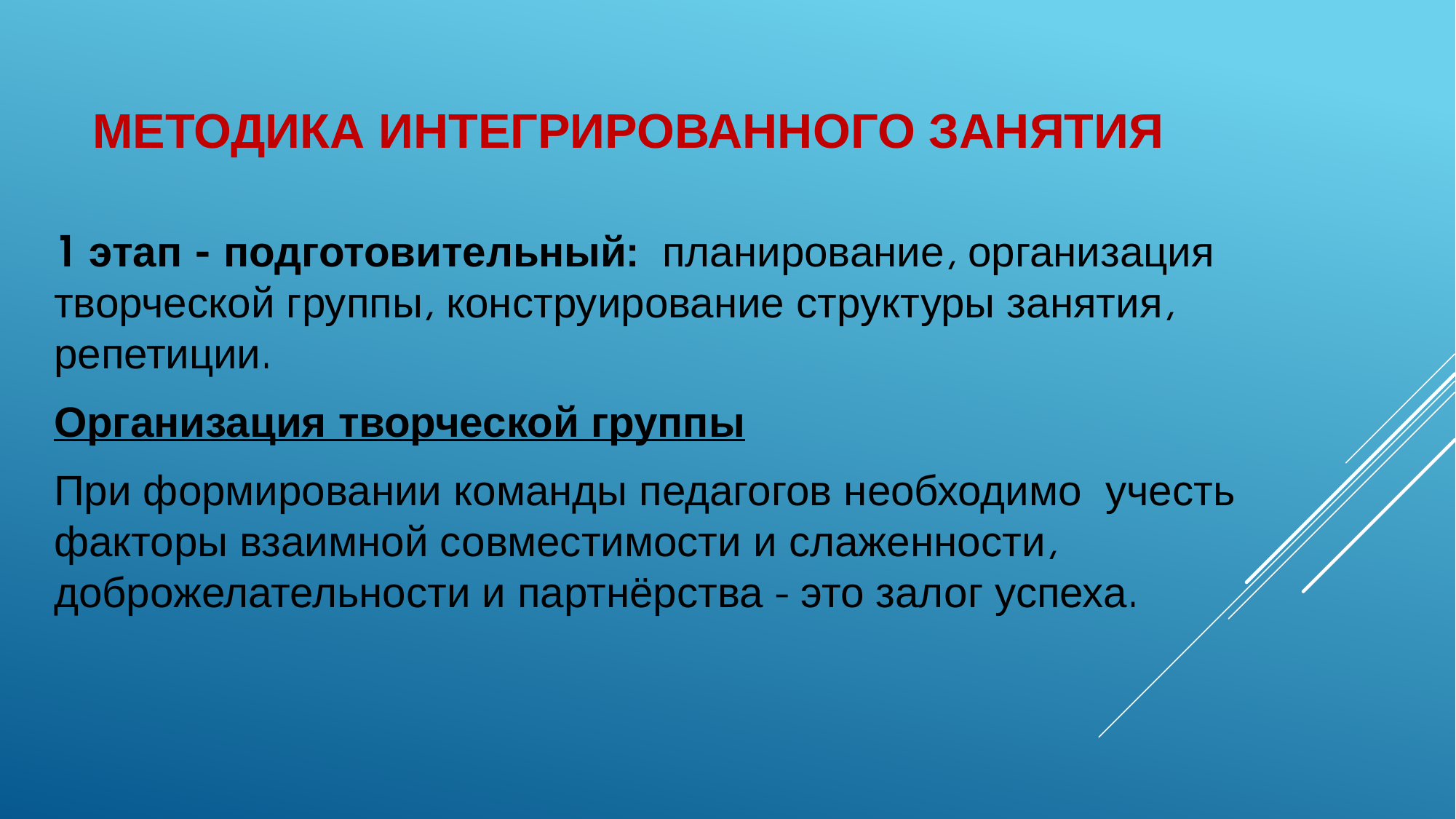

# Методика интегрированного занятия
1 этап - подготовительный:  планирование, организация творческой группы, конструирование структуры занятия, репетиции.
Организация творческой группы
При формировании команды педагогов необходимо  учесть факторы взаимной совместимости и слаженности, доброжелательности и партнёрства - это залог успеха.